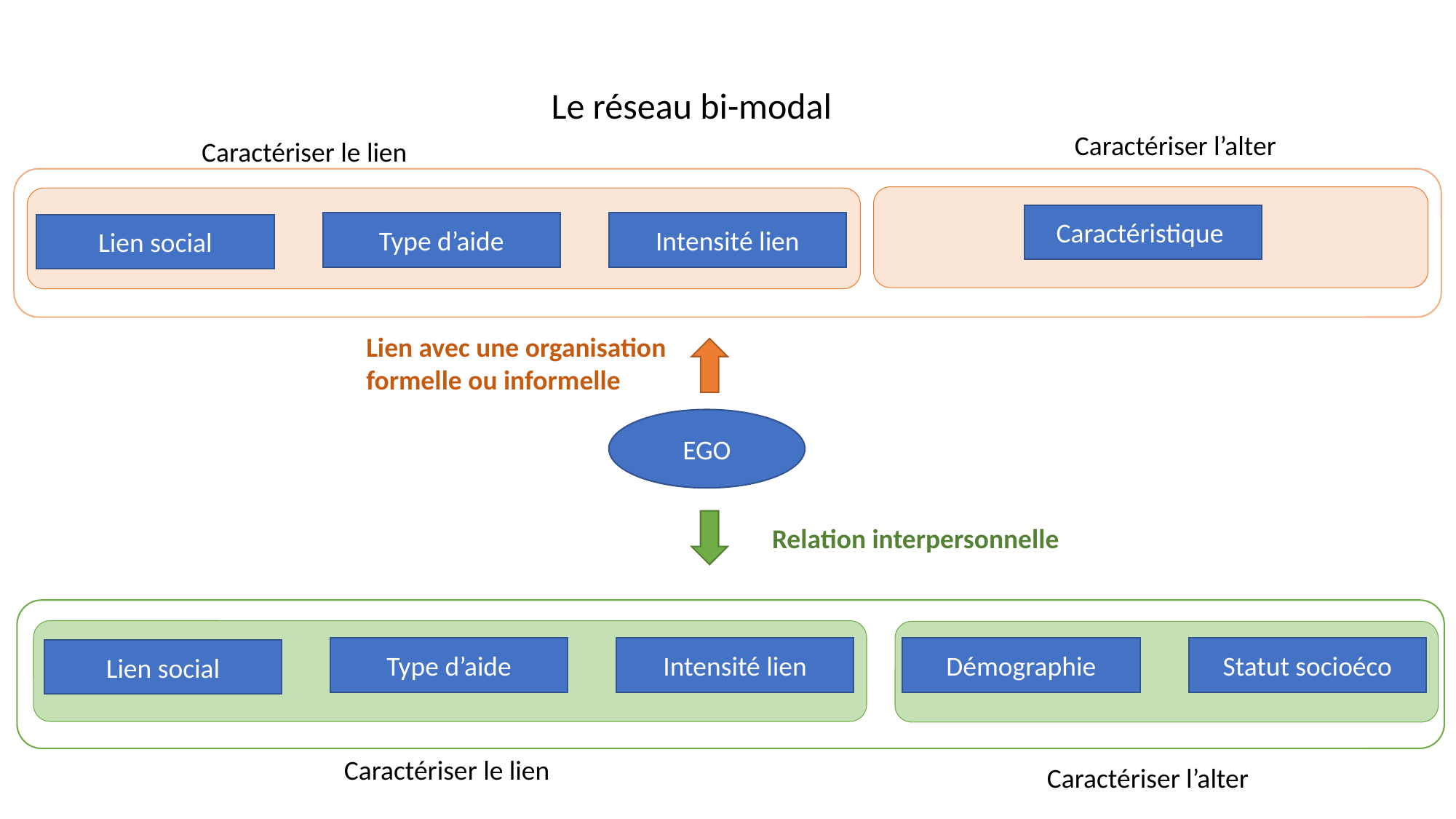

Le réseau bi-modal
Caractériser l’alter
Caractériser le lien
v

Caractéristique
Type d’aide
Intensité lien
Lien social
Lien avec une organisation formelle ou informelle

EGO

Relation interpersonnelle

Type d’aide
Intensité lien
Démographie
Statut socioéco
Lien social
Caractériser le lien
Caractériser l’alter